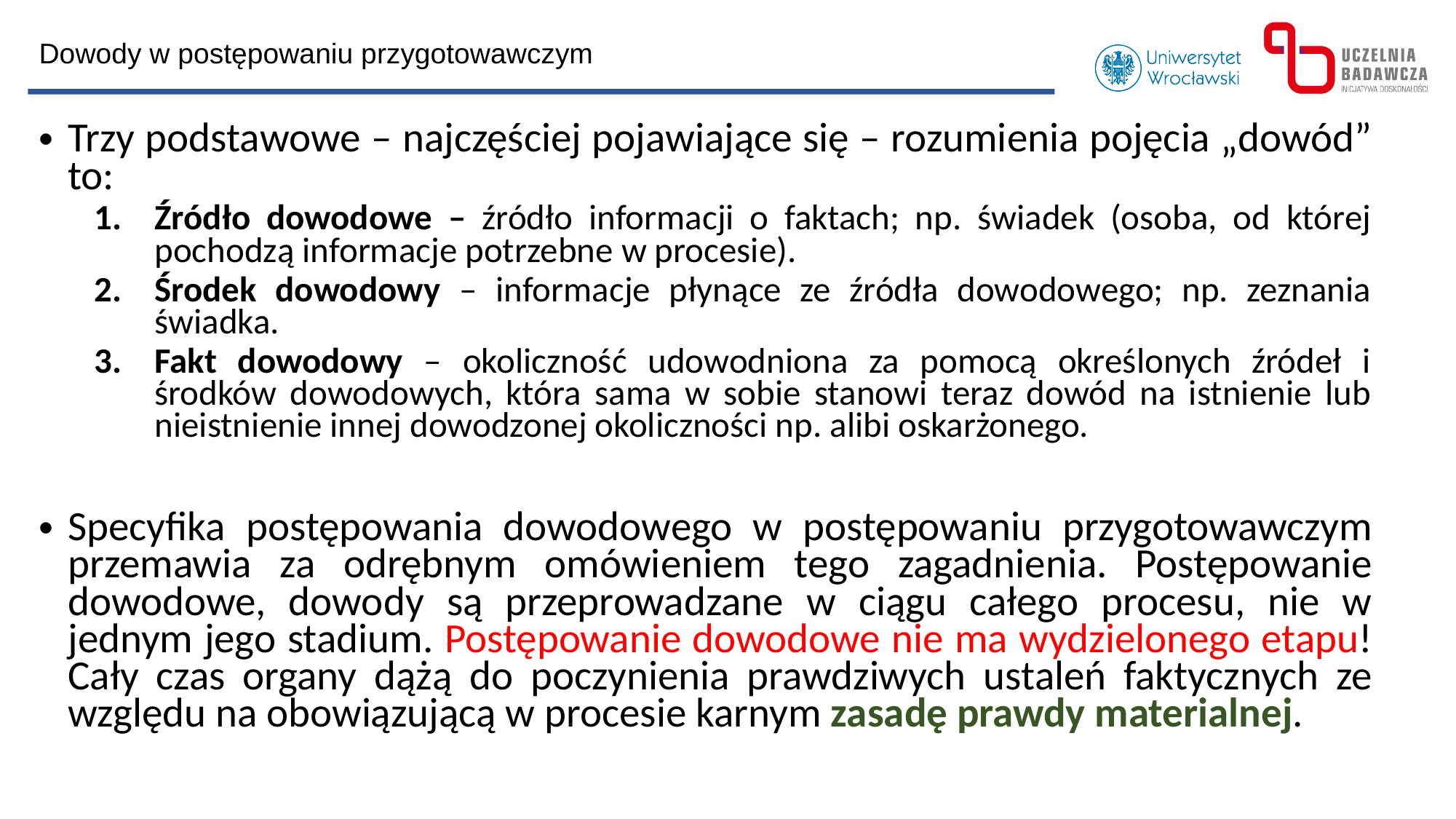

Dowody w postępowaniu przygotowawczym
Trzy podstawowe – najczęściej pojawiające się – rozumienia pojęcia „dowód” to:
Źródło dowodowe – źródło informacji o faktach; np. świadek (osoba, od której pochodzą informacje potrzebne w procesie).
Środek dowodowy – informacje płynące ze źródła dowodowego; np. zeznania świadka.
Fakt dowodowy – okoliczność udowodniona za pomocą określonych źródeł i środków dowodowych, która sama w sobie stanowi teraz dowód na istnienie lub nieistnienie innej dowodzonej okoliczności np. alibi oskarżonego.

Specyfika postępowania dowodowego w postępowaniu przygotowawczym przemawia za odrębnym omówieniem tego zagadnienia. Postępowanie dowodowe, dowody są przeprowadzane w ciągu całego procesu, nie w jednym jego stadium. Postępowanie dowodowe nie ma wydzielonego etapu! Cały czas organy dążą do poczynienia prawdziwych ustaleń faktycznych ze względu na obowiązującą w procesie karnym zasadę prawdy materialnej.